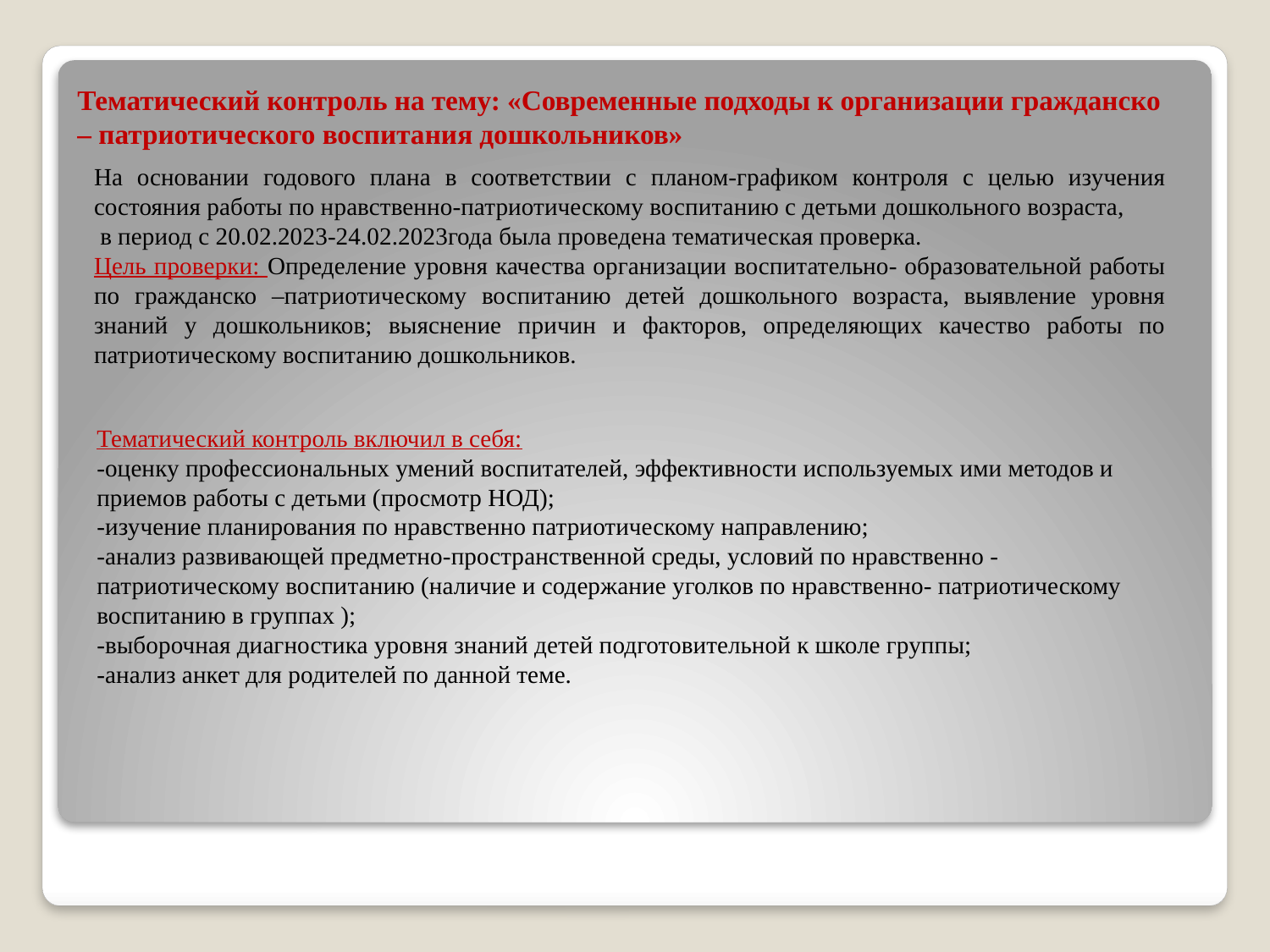

Тематический контроль на тему: «Современные подходы к организации гражданско – патриотического воспитания дошкольников»
На основании годового плана в соответствии с планом-графиком контроля с целью изучения состояния работы по нравственно-патриотическому воспитанию с детьми дошкольного возраста,
 в период с 20.02.2023-24.02.2023года была проведена тематическая проверка.
Цель проверки: Определение уровня качества организации воспитательно- образовательной работы по гражданско –патриотическому воспитанию детей дошкольного возраста, выявление уровня знаний у дошкольников; выяснение причин и факторов, определяющих качество работы по патриотическому воспитанию дошкольников.

Тематический контроль включил в себя:
-оценку профессиональных умений воспитателей, эффективности используемых ими методов и приемов работы с детьми (просмотр НОД);
-изучение планирования по нравственно патриотическому направлению;
-анализ развивающей предметно-пространственной среды, условий по нравственно - патриотическому воспитанию (наличие и содержание уголков по нравственно- патриотическому воспитанию в группах );
-выборочная диагностика уровня знаний детей подготовительной к школе группы;
-анализ анкет для родителей по данной теме.